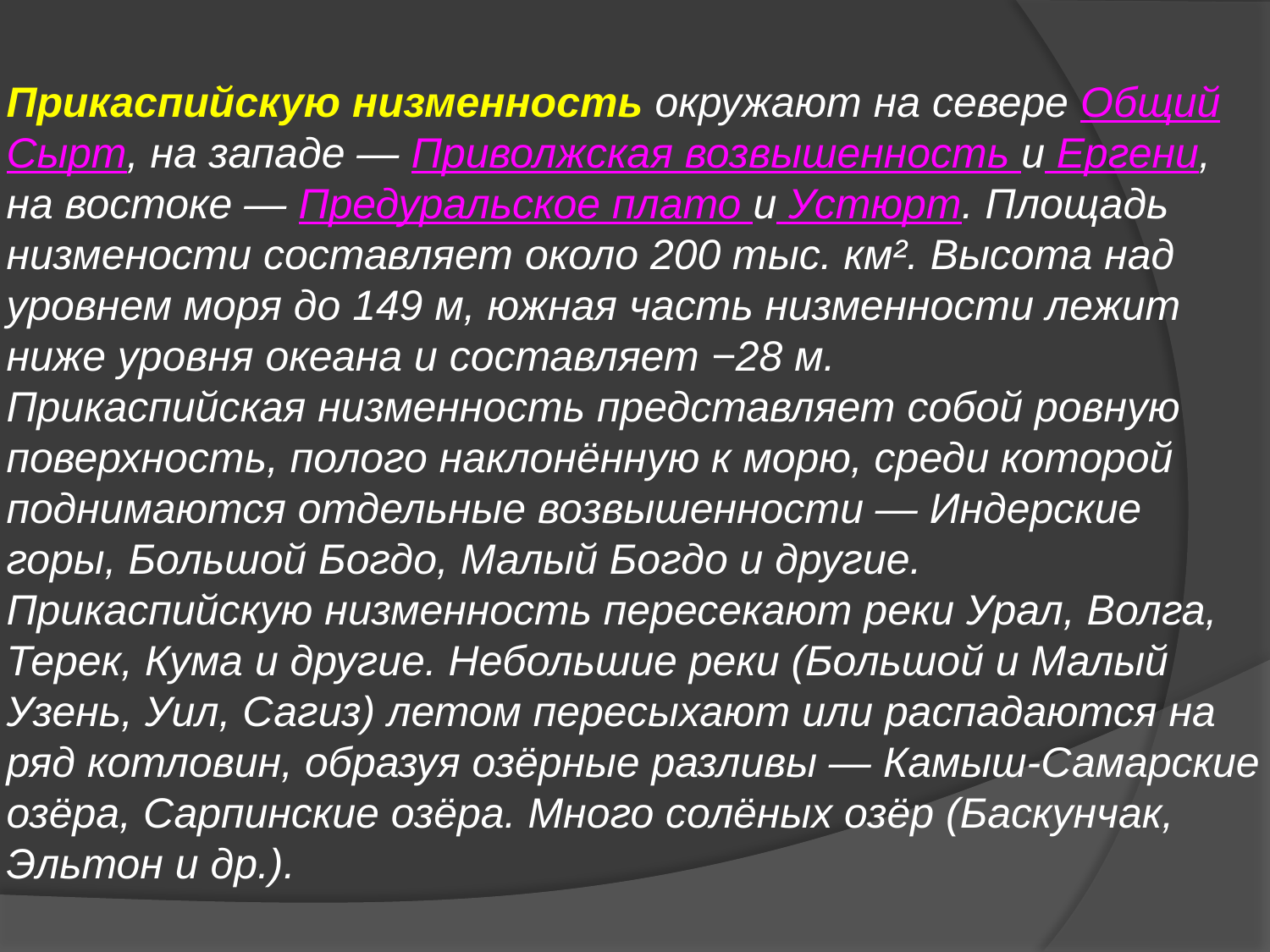

# Прикаспийскую низменность окружают на севере Общий Сырт, на западе — Приволжская возвышенность и Ергени, на востоке — Предуральское плато и Устюрт. Площадь низмености составляет около 200 тыс. км². Высота над уровнем моря до 149 м, южная часть низменности лежит ниже уровня океана и составляет −28 м. Прикаспийская низменность представляет собой ровную поверхность, полого наклонённую к морю, среди которой поднимаются отдельные возвышенности — Индерские горы, Большой Богдо, Малый Богдо и другие. Прикаспийскую низменность пересекают pеки Урал, Волга, Терек, Кума и другие. Небольшие реки (Большой и Малый Узень, Уил, Сагиз) летом пересыхают или распадаются на ряд котловин, образуя озёрные разливы — Камыш-Самарские озёра, Сарпинские озёра. Много солёных озёр (Баскунчак, Эльтон и др.).